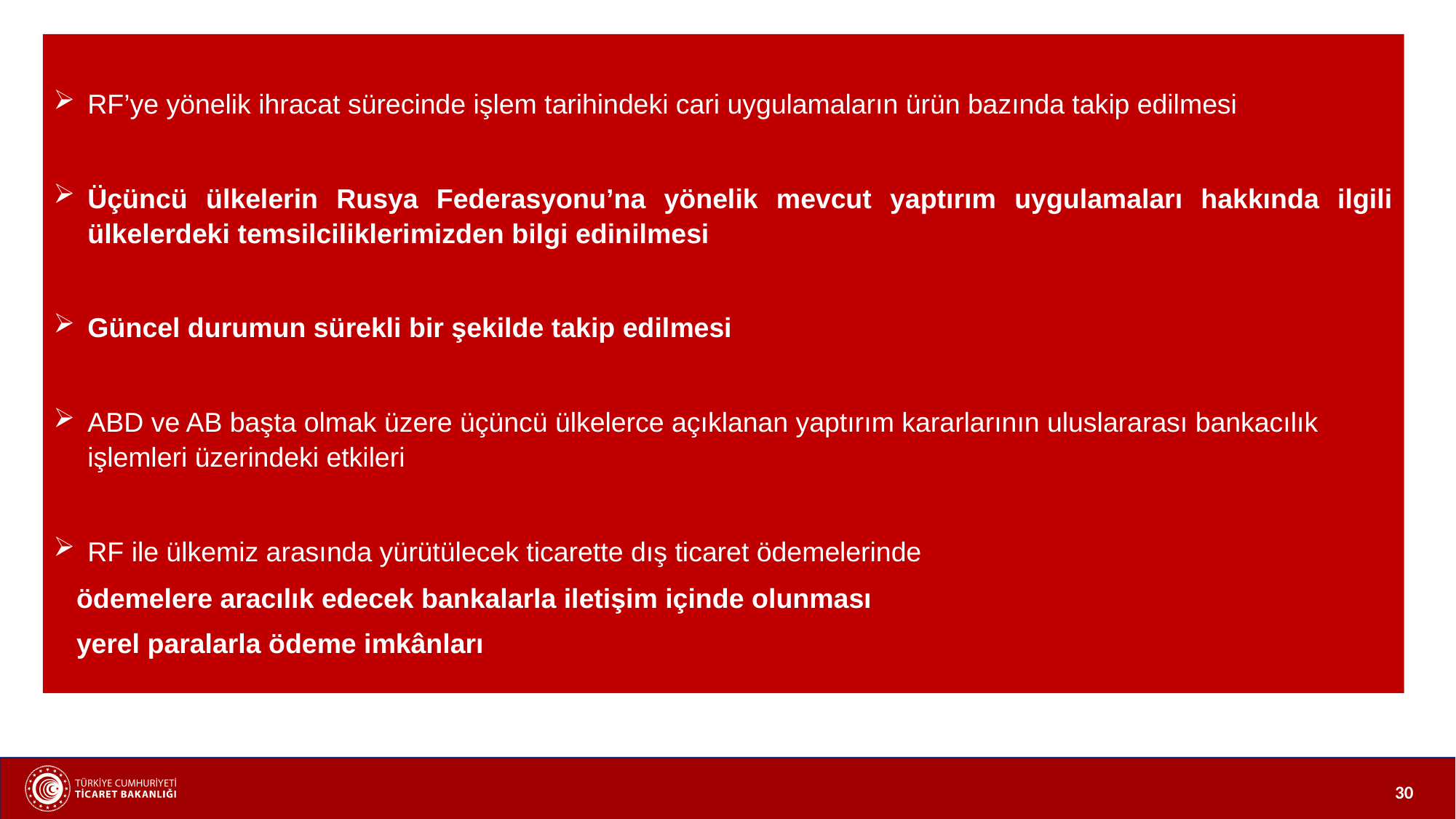

RF’ye yönelik ihracat sürecinde işlem tarihindeki cari uygulamaların ürün bazında takip edilmesi

Üçüncü ülkelerin Rusya Federasyonu’na yönelik mevcut yaptırım uygulamaları hakkında ilgili ülkelerdeki temsilciliklerimizden bilgi edinilmesi

Güncel durumun sürekli bir şekilde takip edilmesi

ABD ve AB başta olmak üzere üçüncü ülkelerce açıklanan yaptırım kararlarının uluslararası bankacılık işlemleri üzerindeki etkileri

RF ile ülkemiz arasında yürütülecek ticarette dış ticaret ödemelerinde
   ödemelere aracılık edecek bankalarla iletişim içinde olunması
   yerel paralarla ödeme imkânları